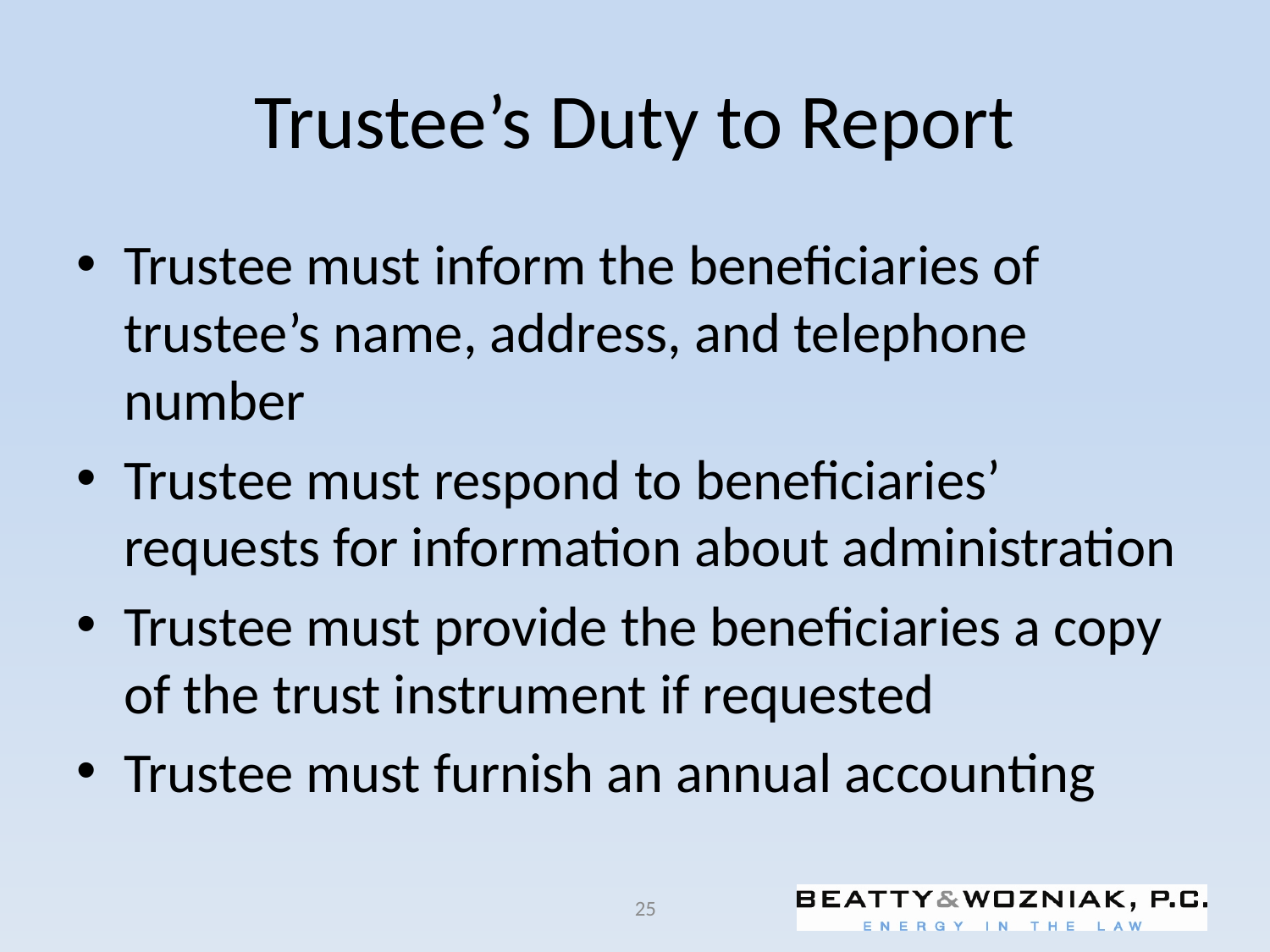

# Trustee’s Duty to Report
Trustee must inform the beneficiaries of trustee’s name, address, and telephone number
Trustee must respond to beneficiaries’ requests for information about administration
Trustee must provide the beneficiaries a copy of the trust instrument if requested
Trustee must furnish an annual accounting
25